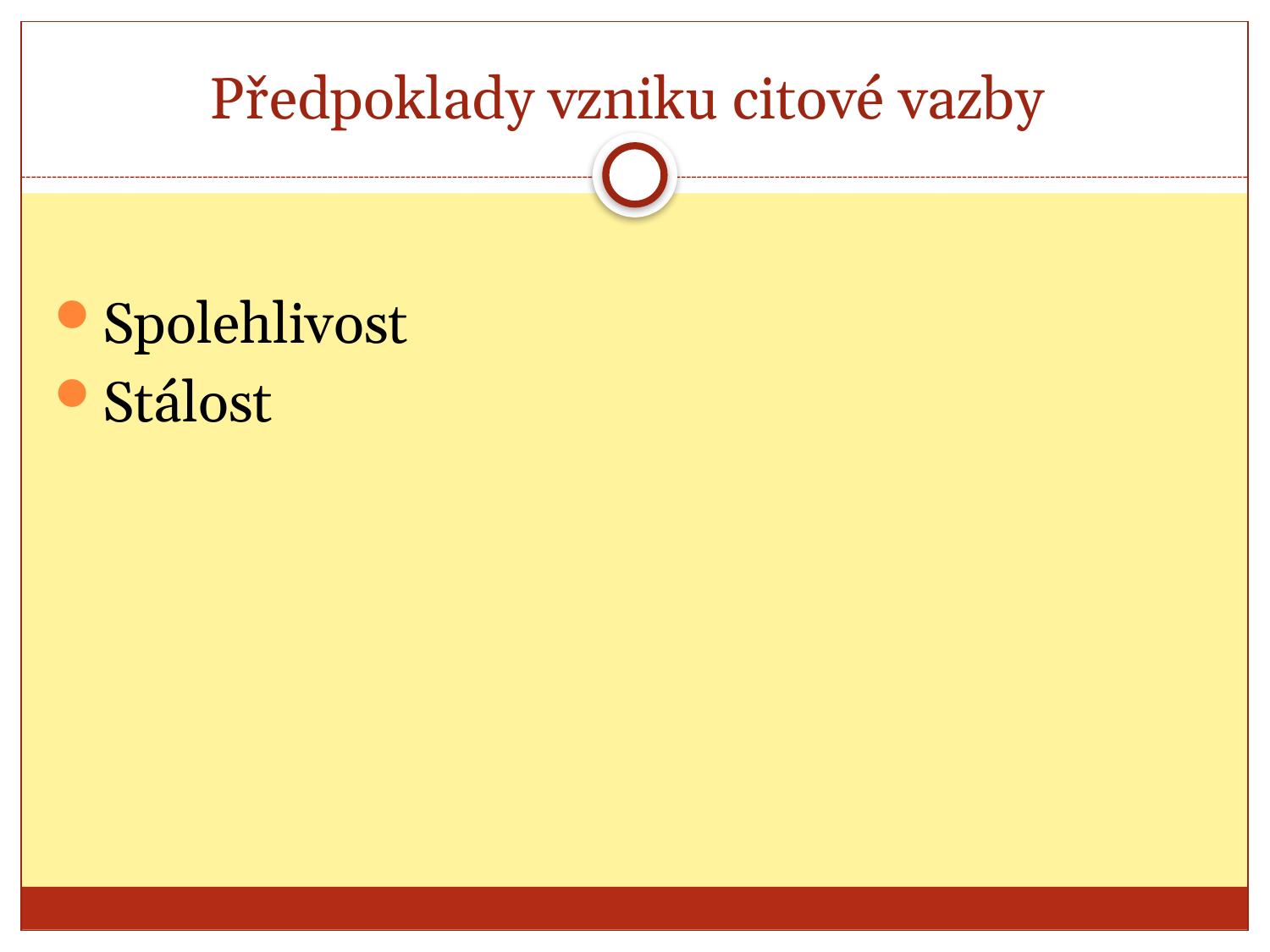

# Předpoklady vzniku citové vazby

Spolehlivost
Stálost